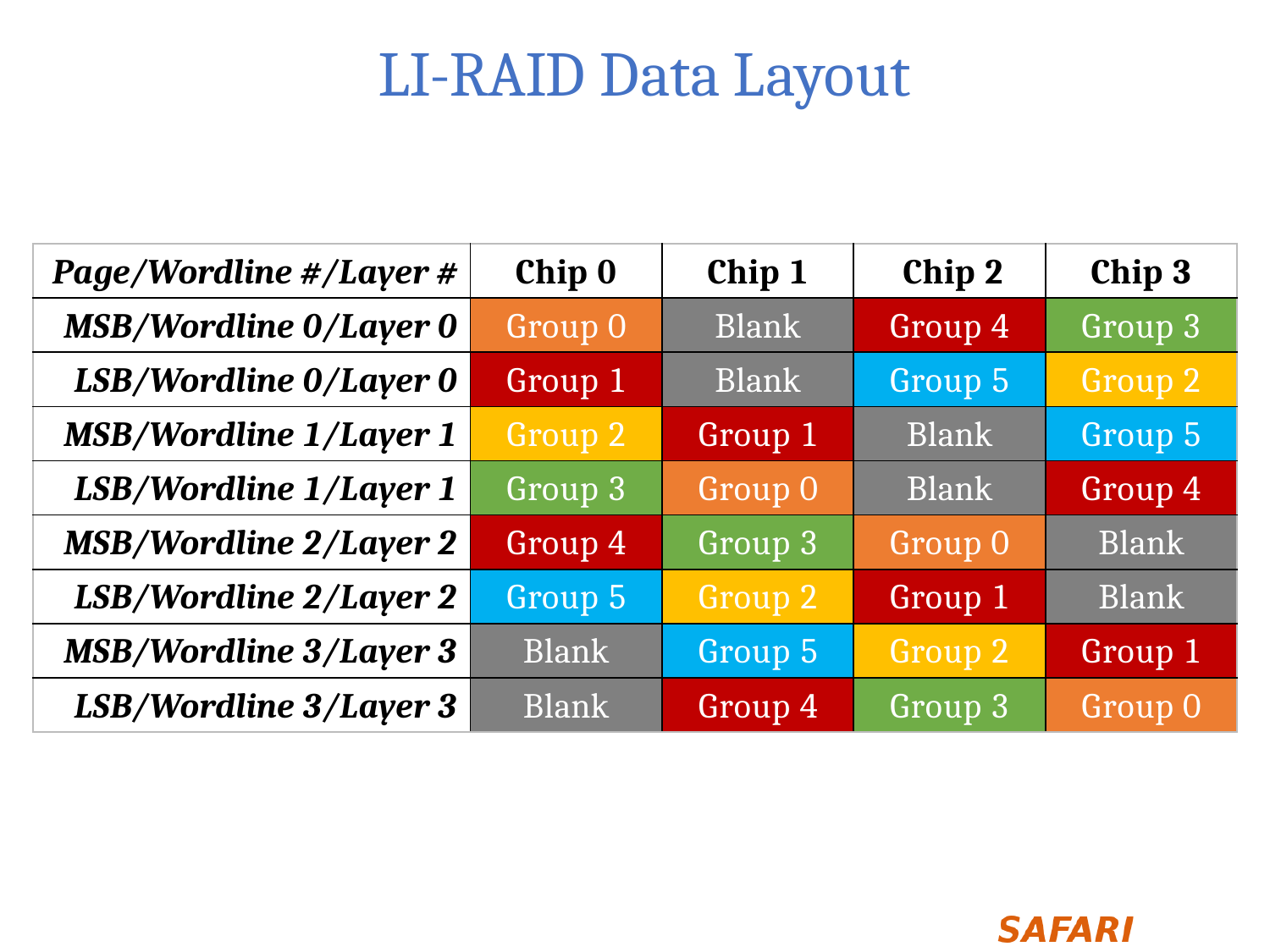

# LI-RAID Data Layout
| Page/Wordline #/Layer # | Chip 0 | Chip 1 | Chip 2 | Chip 3 |
| --- | --- | --- | --- | --- |
| MSB/Wordline 0/Layer 0 | Group 0 | Blank | Group 4 | Group 3 |
| LSB/Wordline 0/Layer 0 | Group 1 | Blank | Group 5 | Group 2 |
| MSB/Wordline 1/Layer 1 | Group 2 | Group 1 | Blank | Group 5 |
| LSB/Wordline 1/Layer 1 | Group 3 | Group 0 | Blank | Group 4 |
| MSB/Wordline 2/Layer 2 | Group 4 | Group 3 | Group 0 | Blank |
| LSB/Wordline 2/Layer 2 | Group 5 | Group 2 | Group 1 | Blank |
| MSB/Wordline 3/Layer 3 | Blank | Group 5 | Group 2 | Group 1 |
| LSB/Wordline 3/Layer 3 | Blank | Group 4 | Group 3 | Group 0 |